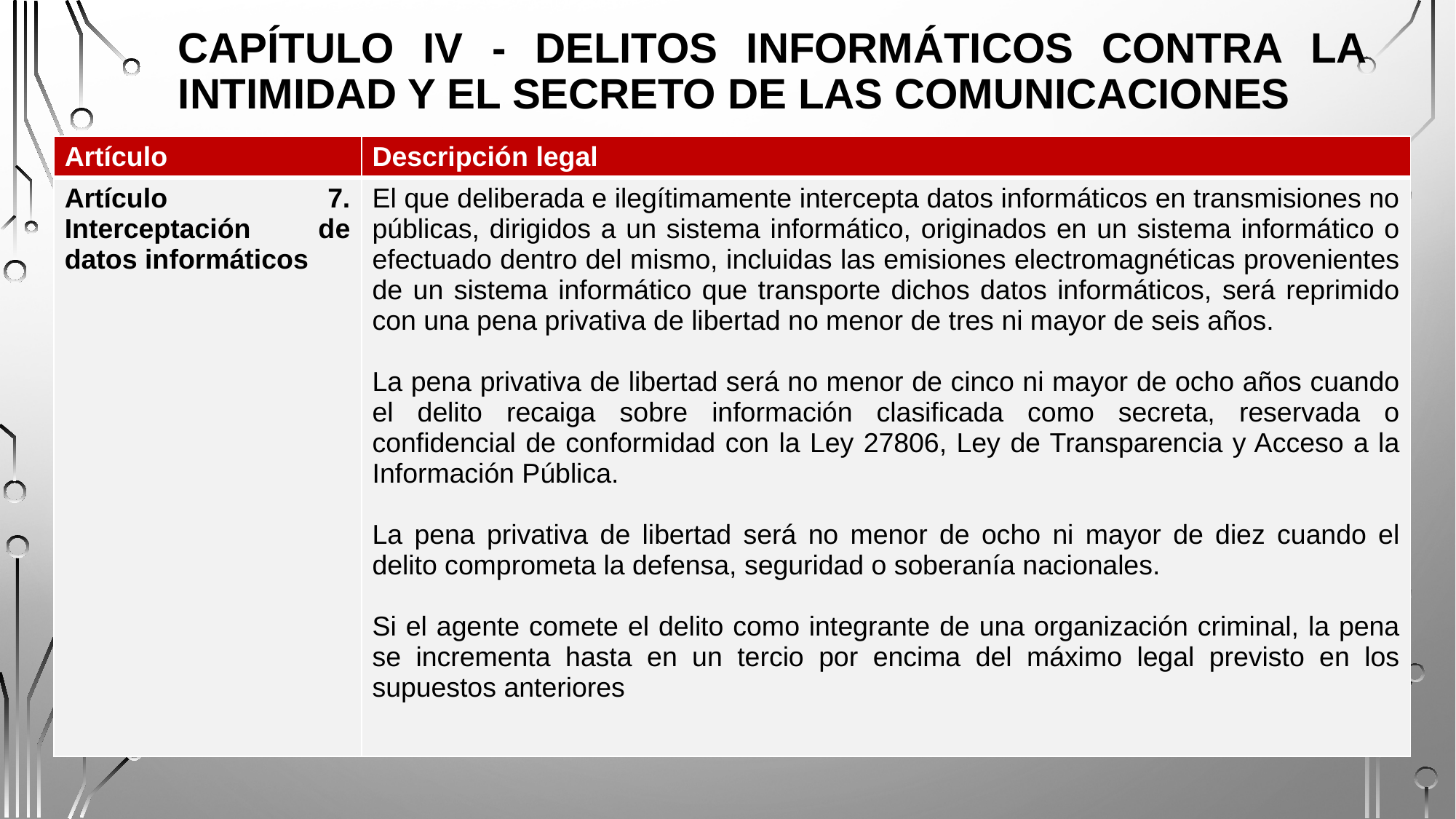

# CAPÍTULO IV - DELITOS INFORMÁTICOS CONTRA LA INTIMIDAD Y EL SECRETO DE LAS COMUNICACIONES
| Artículo | Descripción legal |
| --- | --- |
| Artículo 7. Interceptación de datos informáticos | El que deliberada e ilegítimamente intercepta datos informáticos en transmisiones no públicas, dirigidos a un sistema informático, originados en un sistema informático o efectuado dentro del mismo, incluidas las emisiones electromagnéticas provenientes de un sistema informático que transporte dichos datos informáticos, será reprimido con una pena privativa de libertad no menor de tres ni mayor de seis años. La pena privativa de libertad será no menor de cinco ni mayor de ocho años cuando el delito recaiga sobre información clasificada como secreta, reservada o confidencial de conformidad con la Ley 27806, Ley de Transparencia y Acceso a la Información Pública. La pena privativa de libertad será no menor de ocho ni mayor de diez cuando el delito comprometa la defensa, seguridad o soberanía nacionales. Si el agente comete el delito como integrante de una organización criminal, la pena se incrementa hasta en un tercio por encima del máximo legal previsto en los supuestos anteriores |